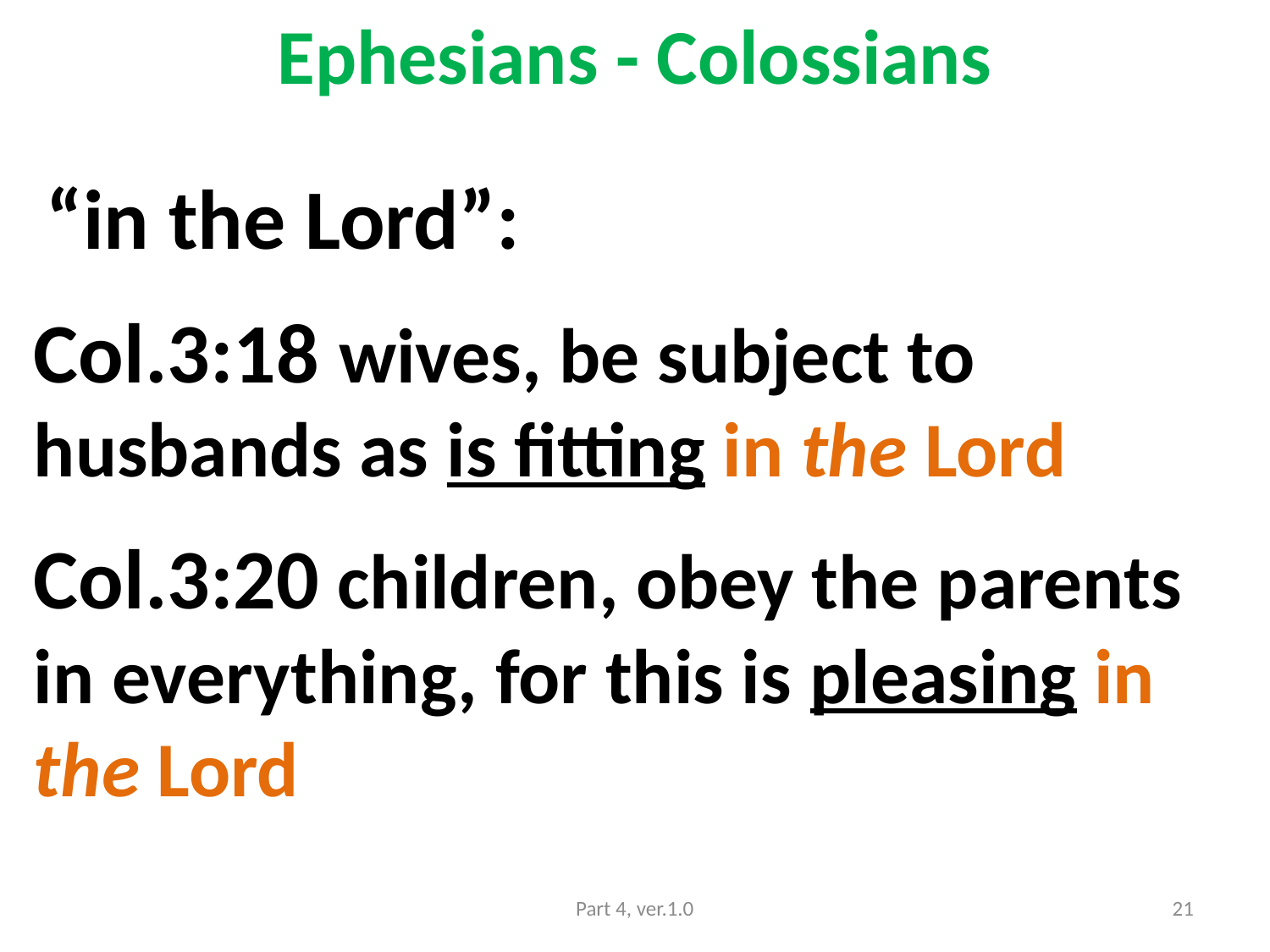

# Ephesians - Colossians
 “in the Lord”:
Col.3:18 wives, be subject to husbands as is fitting in the Lord
Col.3:20 children, obey the parents in everything, for this is pleasing in the Lord
Part 4, ver.1.0
21